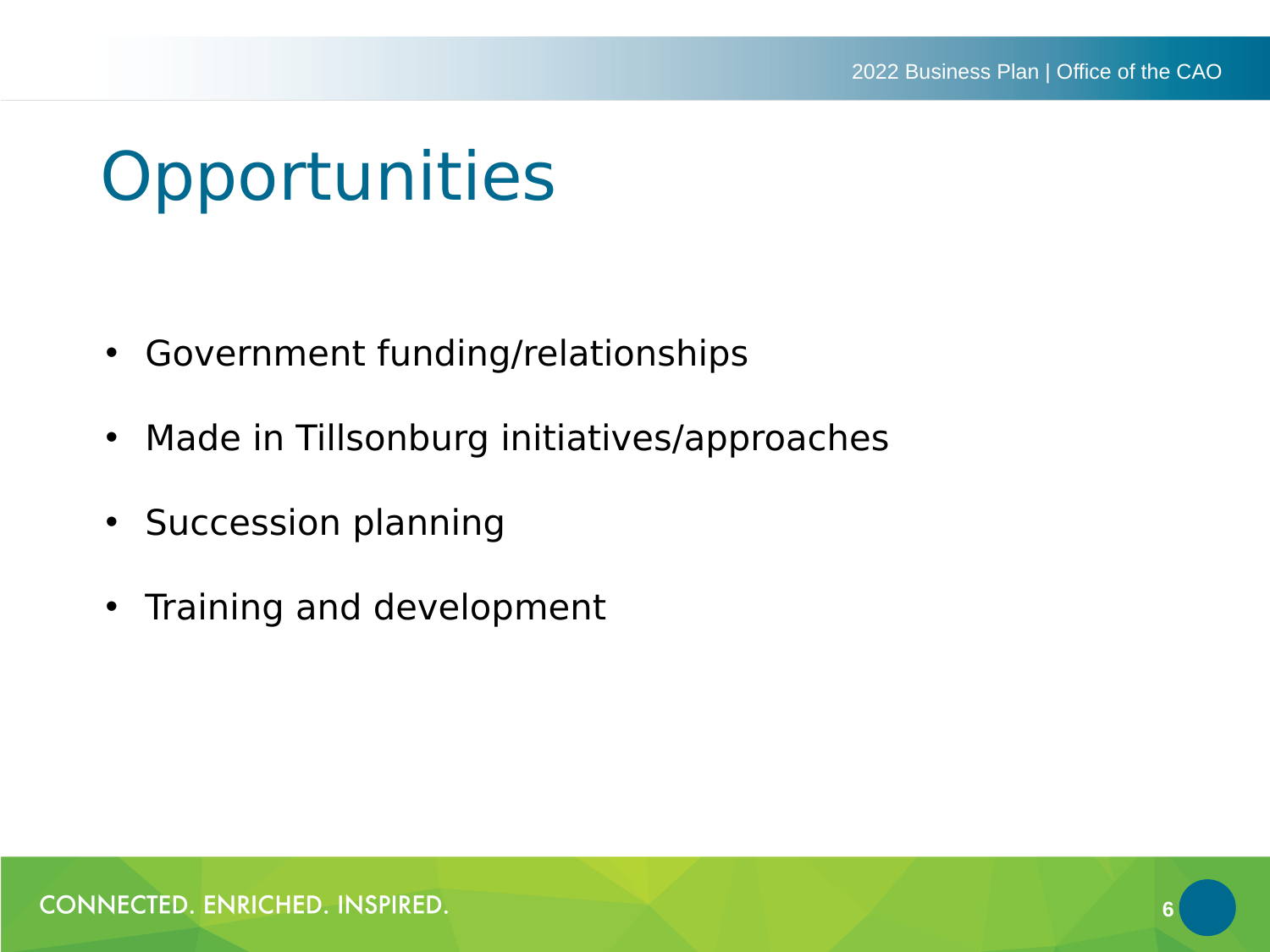

2022 Business Plan | Office of the CAO
# Opportunities

Government funding/relationships

Made in Tillsonburg initiatives/approaches

Succession planning

Training and development